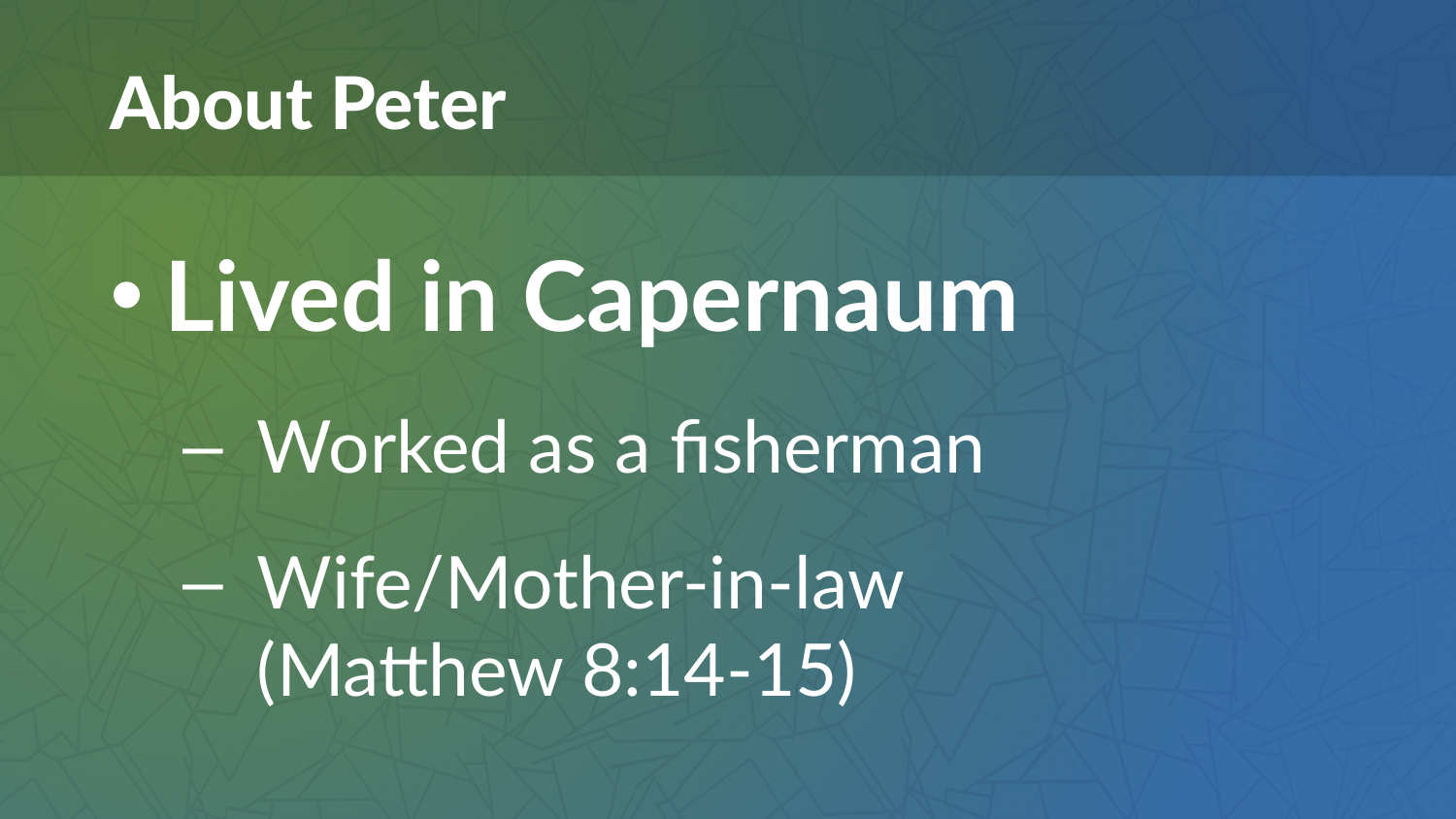

# About Peter
Lived in Capernaum
Worked as a fisherman
Wife/Mother-in-law
(Matthew 8:14-15)